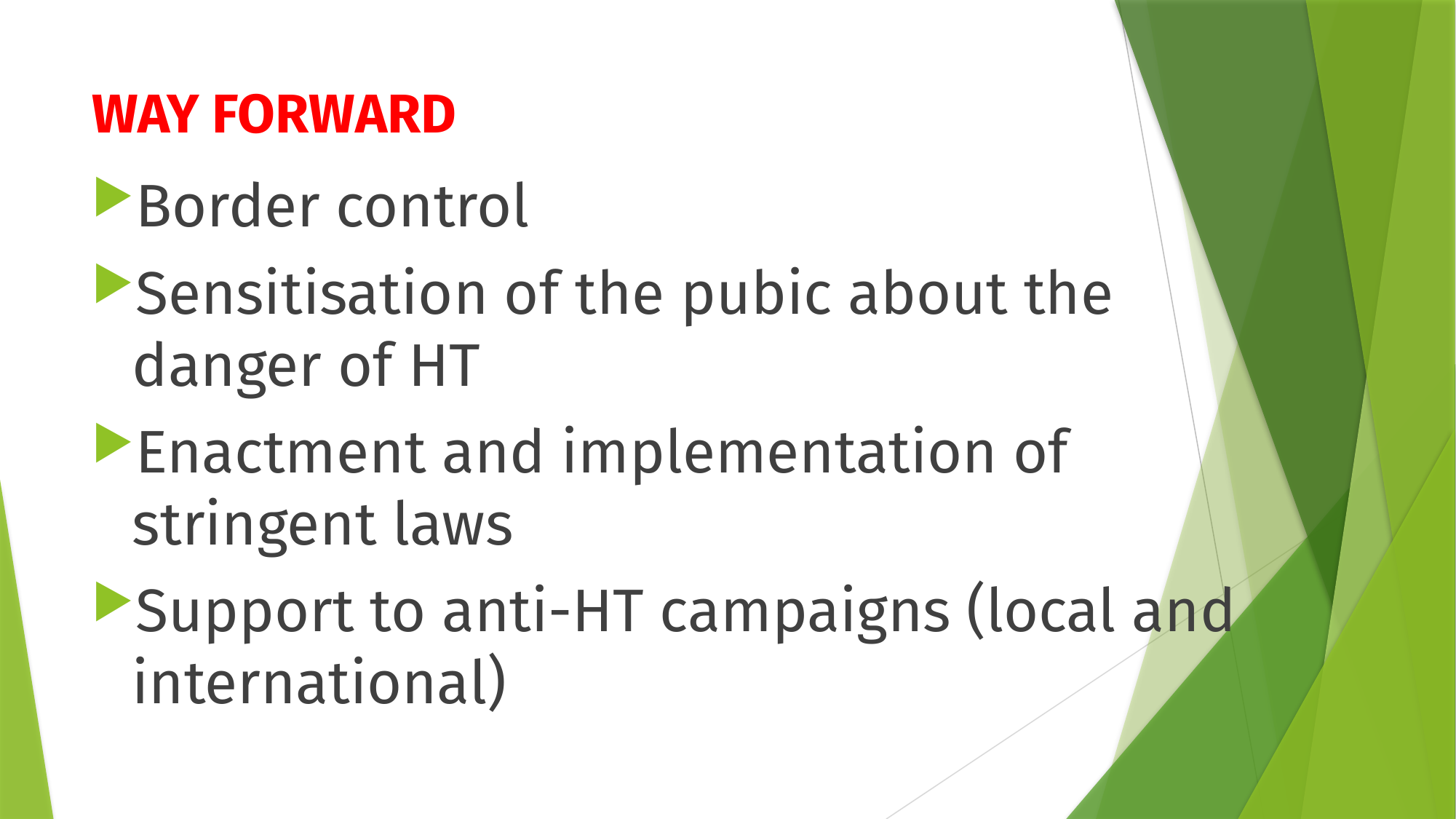

# WAY FORWARD
Border control
Sensitisation of the pubic about the danger of HT
Enactment and implementation of stringent laws
Support to anti-HT campaigns (local and international)